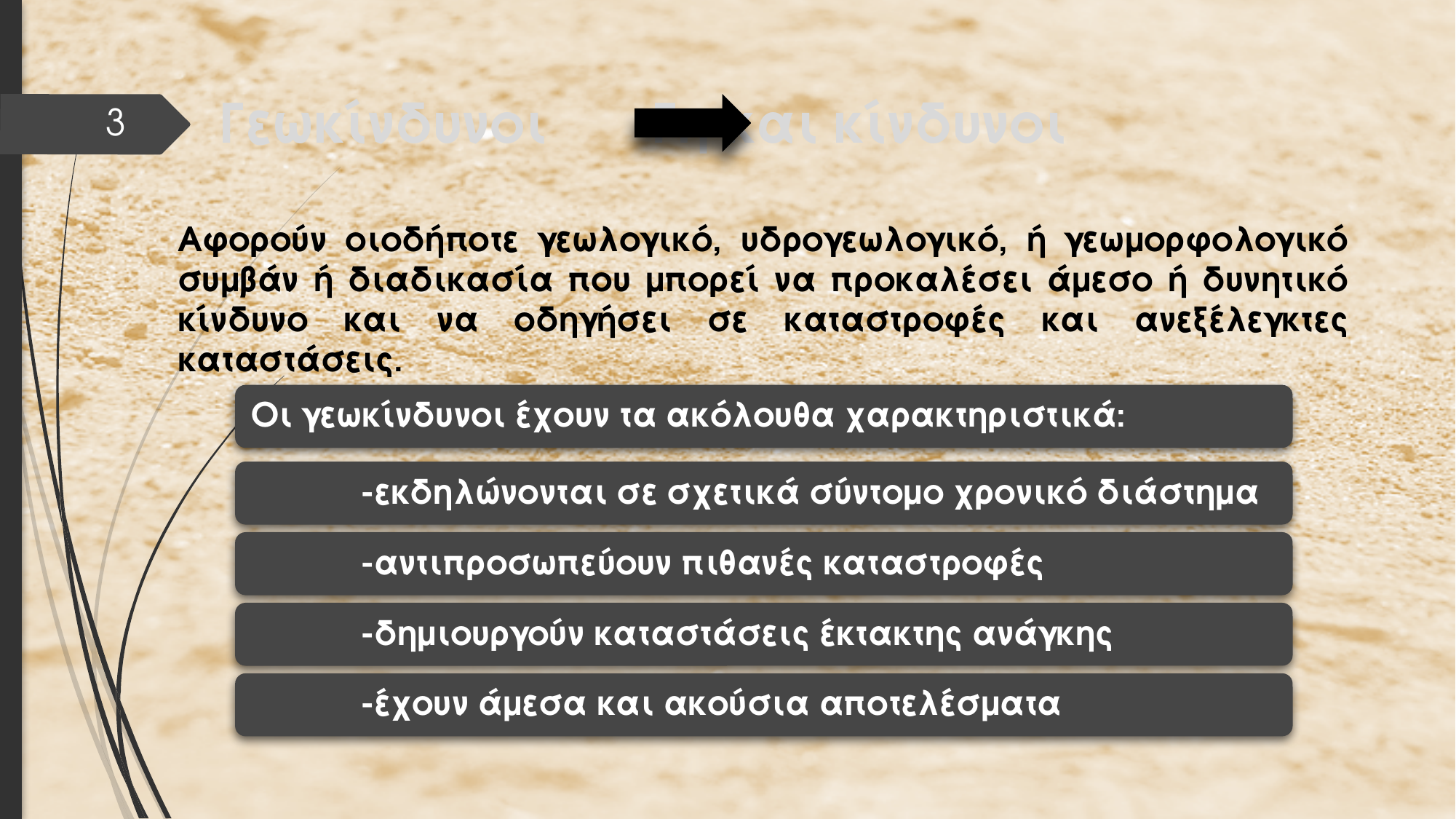

# Γεωκίνδυνοι  					Γη και κίνδυνοι
3

Αφορούν οιοδήποτε γεωλογικό, υδρογεωλογικό, ή γεωμορφολογικό συμβάν ή διαδικασία που μπορεί να προκαλέσει άμεσο ή δυνητικό κίνδυνο και να οδηγήσει σε καταστροφές και ανεξέλεγκτες καταστάσεις.
Οι γεωκίνδυνοι έχουν τα ακόλουθα χαρακτηριστικά:
	-εκδηλώνονται σε σχετικά σύντομο χρονικό διάστημα
	-αντιπροσωπεύουν πιθανές καταστροφές
	-δημιουργούν καταστάσεις έκτακτης ανάγκης
	-έχουν άμεσα και ακούσια αποτελέσματα